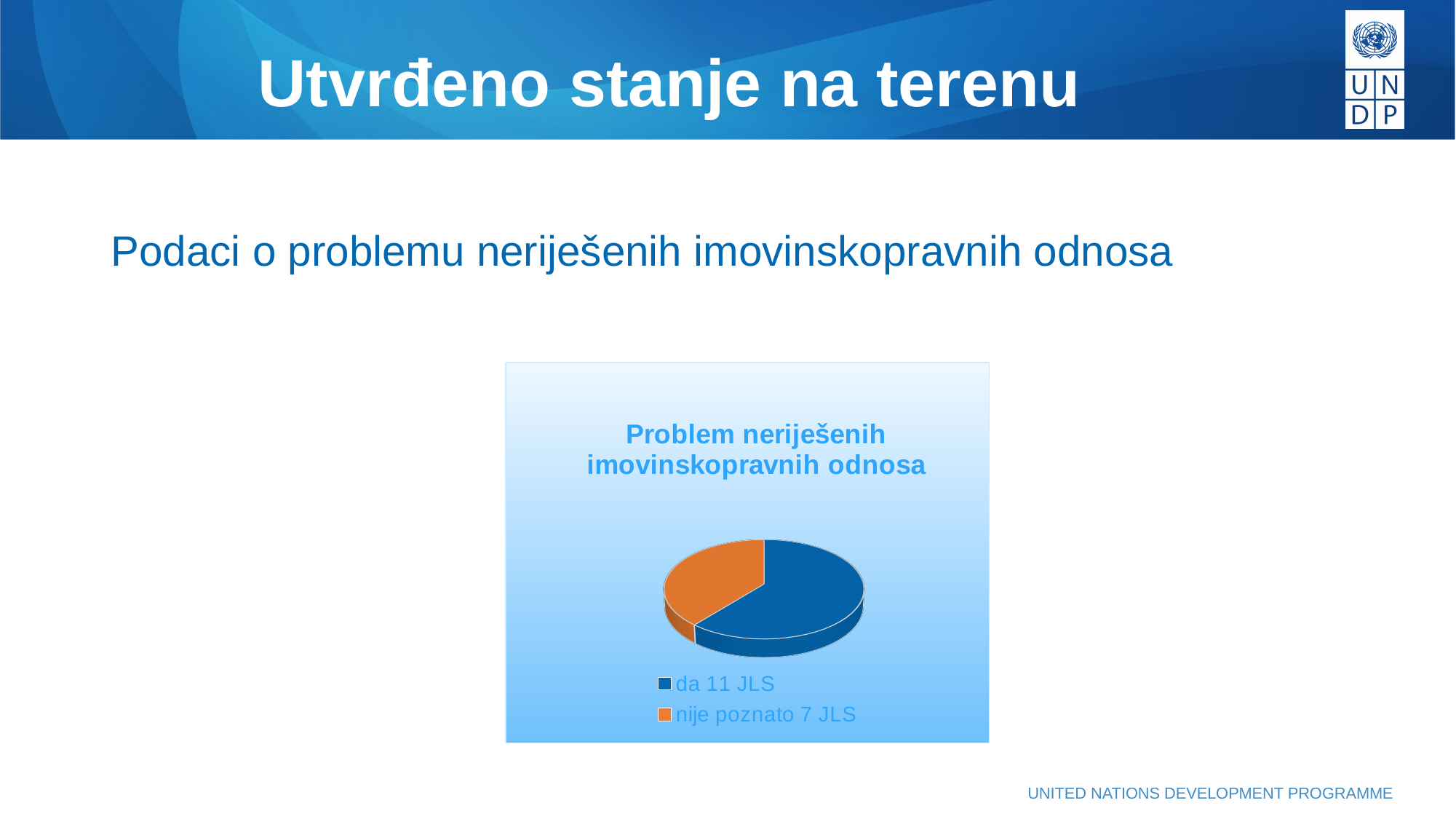

# Utvrđeno stanje na terenu
Podaci o problemu neriješenih imovinskopravnih odnosa

[unsupported chart]